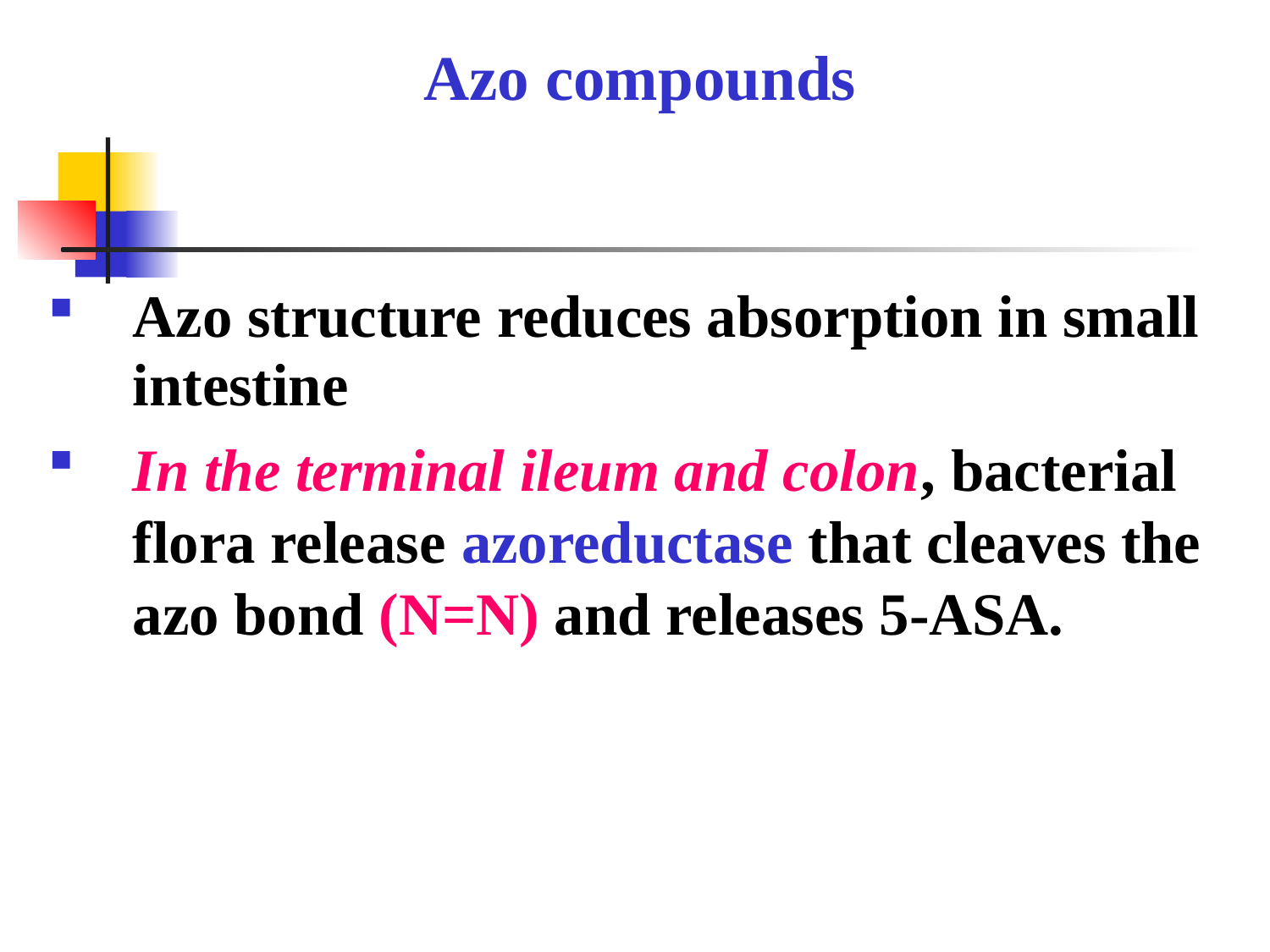

Azo compounds

Azo structure reduces absorption in small intestine
In the terminal ileum and colon, bacterial flora release azoreductase that cleaves the azo bond (N=N) and releases 5-ASA.